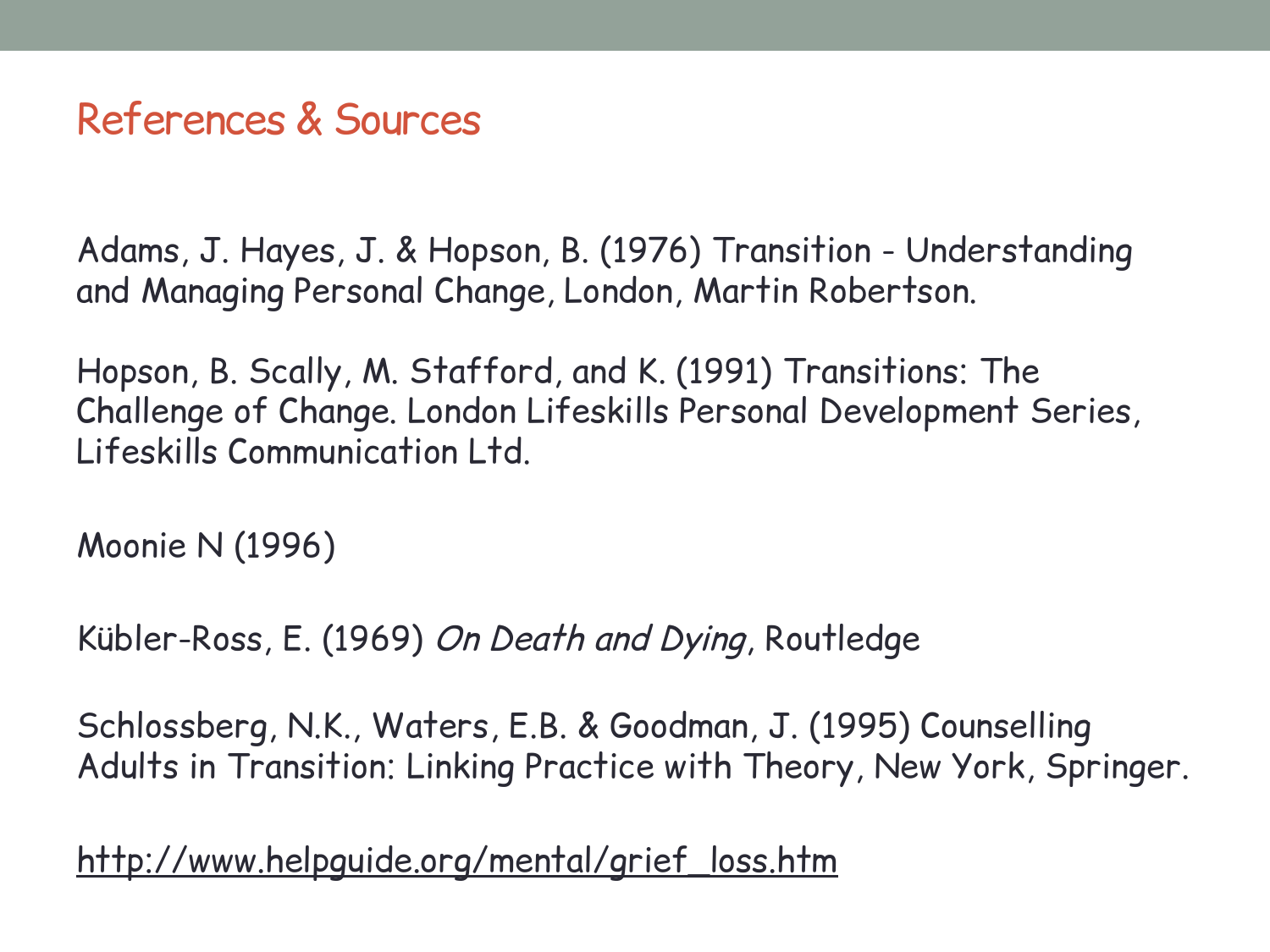

# References & Sources
Adams, J. Hayes, J. & Hopson, B. (1976) Transition - Understanding and Managing Personal Change, London, Martin Robertson.
Hopson, B. Scally, M. Stafford, and K. (1991) Transitions: The Challenge of Change. London Lifeskills Personal Development Series, Lifeskills Communication Ltd.

Moonie N (1996)

Kübler-Ross, E. (1969) On Death and Dying, Routledge
Schlossberg, N.K., Waters, E.B. & Goodman, J. (1995) Counselling Adults in Transition: Linking Practice with Theory, New York, Springer.

http://www.helpguide.org/mental/grief_loss.htm